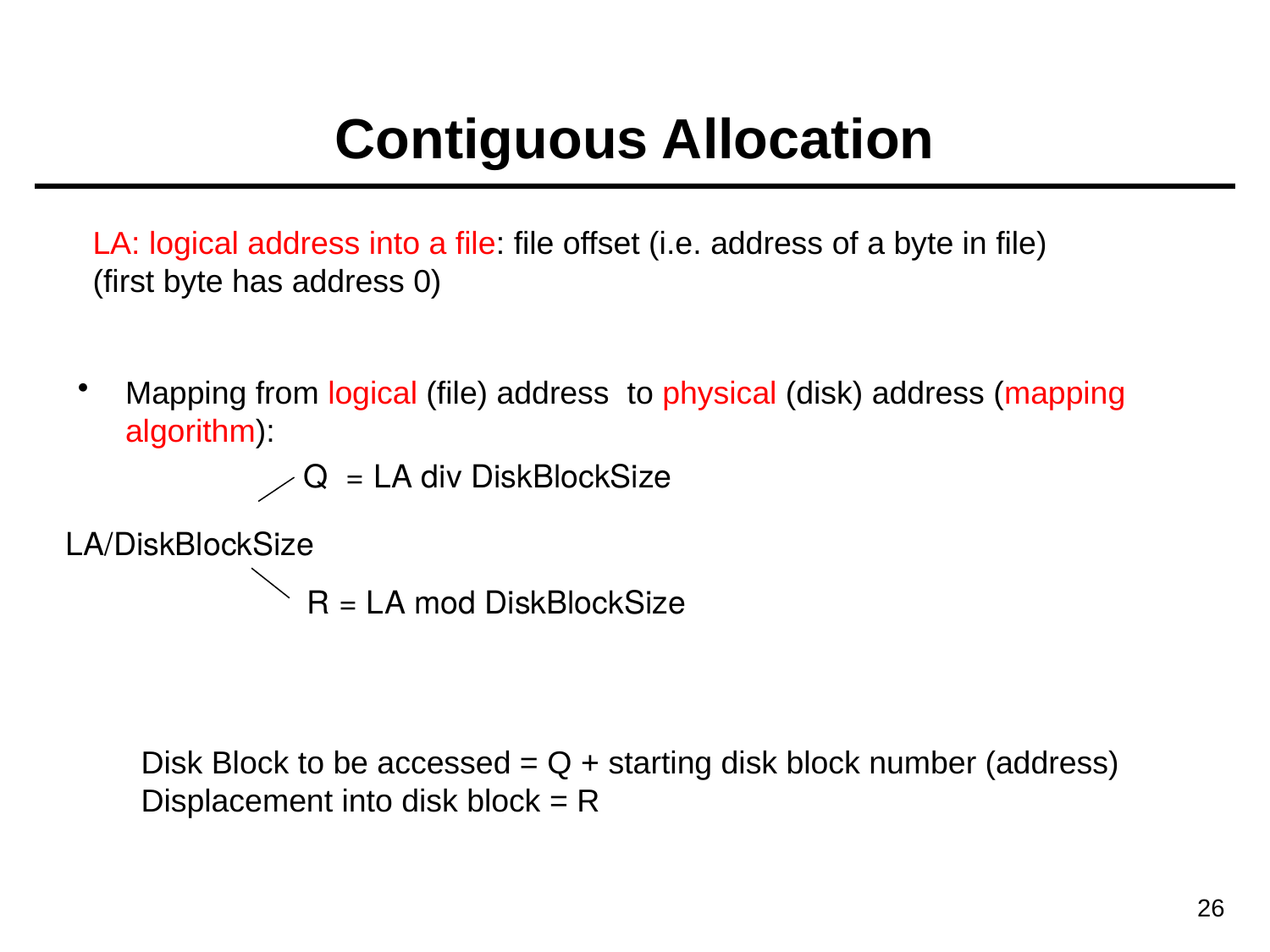

Contiguous Allocation
LA: logical address into a file: file offset (i.e. address of a byte in file)
(first byte has address 0)
Mapping from logical (file) address  to physical (disk) address (mapping algorithm):
Q  = LA div DiskBlockSize

LA/DiskBlockSize

R = LA mod DiskBlockSize
Disk Block to be accessed = Q + starting disk block number (address)
Displacement into disk block = R

26